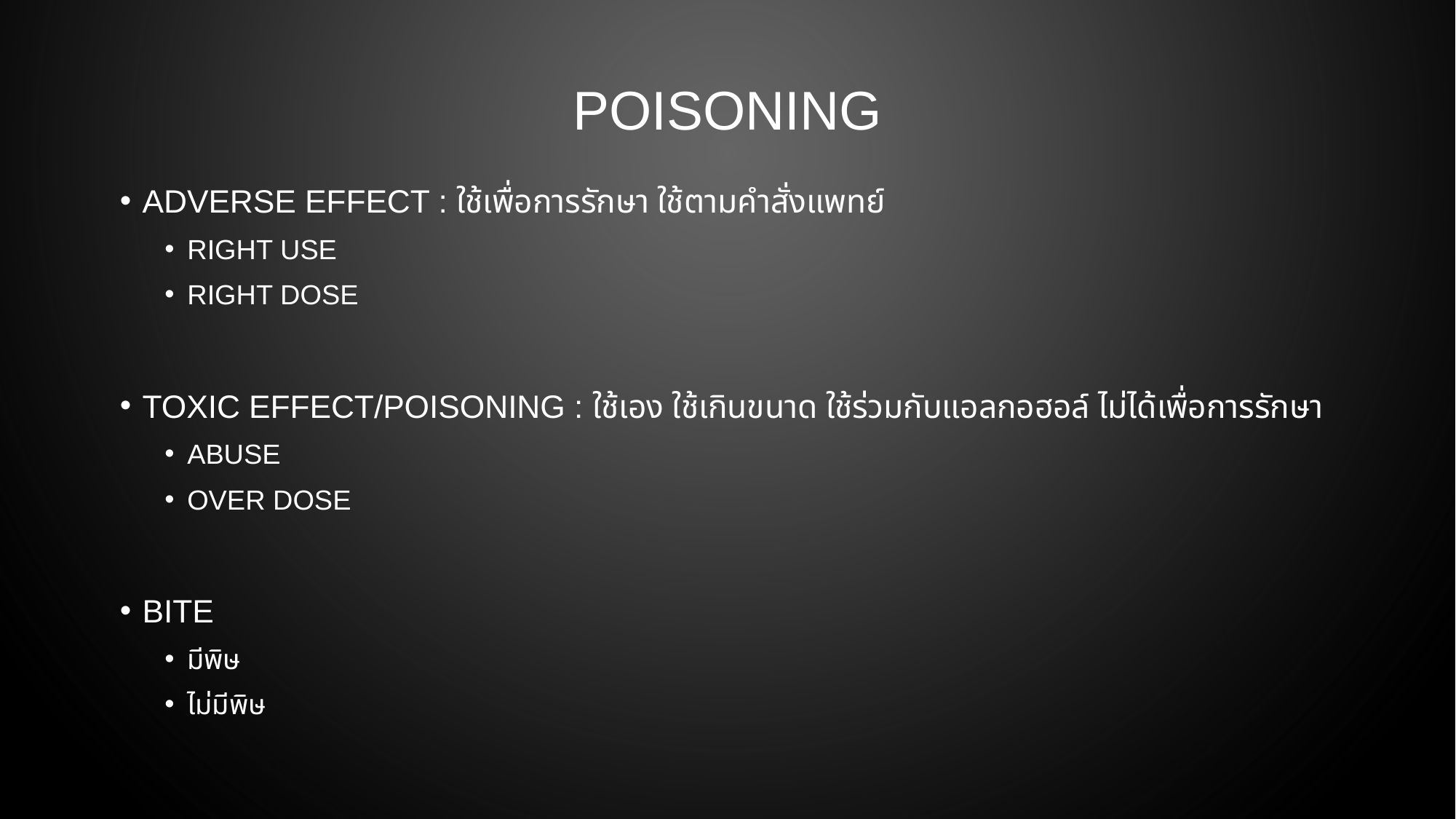

# Poisoning
Adverse effect : ใช้เพื่อการรักษา ใช้ตามคำสั่งแพทย์
Right use
Right dose

Toxic effect/Poisoning : ใช้เอง ใช้เกินขนาด ใช้ร่วมกับแอลกอฮอล์ ไม่ได้เพื่อการรักษา
Abuse
Over dose

Bite
มีพิษ
ไม่มีพิษ